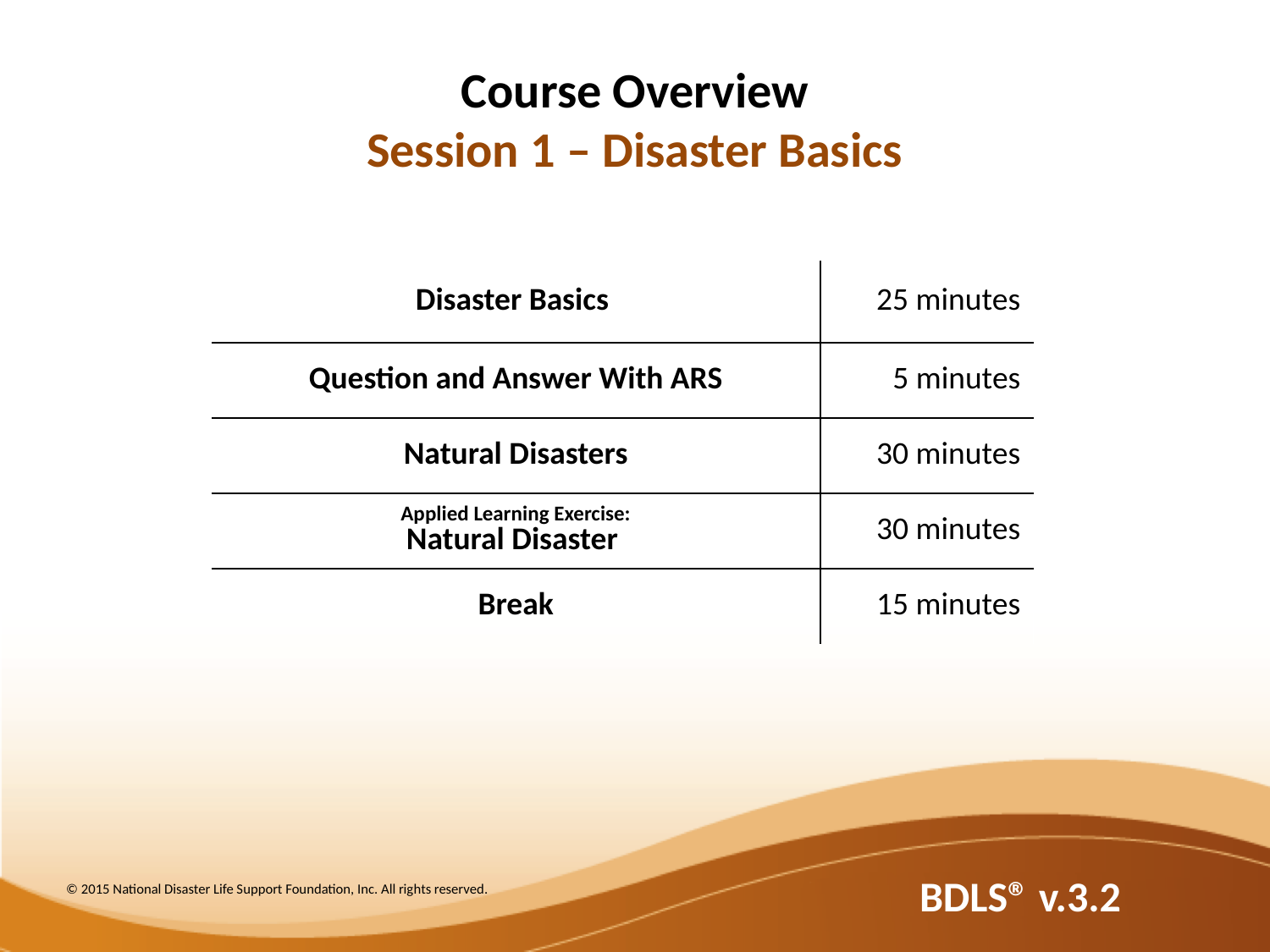

# Course Overview Session 1 – Disaster Basics
| Disaster Basics | 25 minutes |
| --- | --- |
| Question and Answer With ARS | 5 minutes |
| Natural Disasters | 30 minutes |
| Applied Learning Exercise: Natural Disaster | 30 minutes |
| Break | 15 minutes |